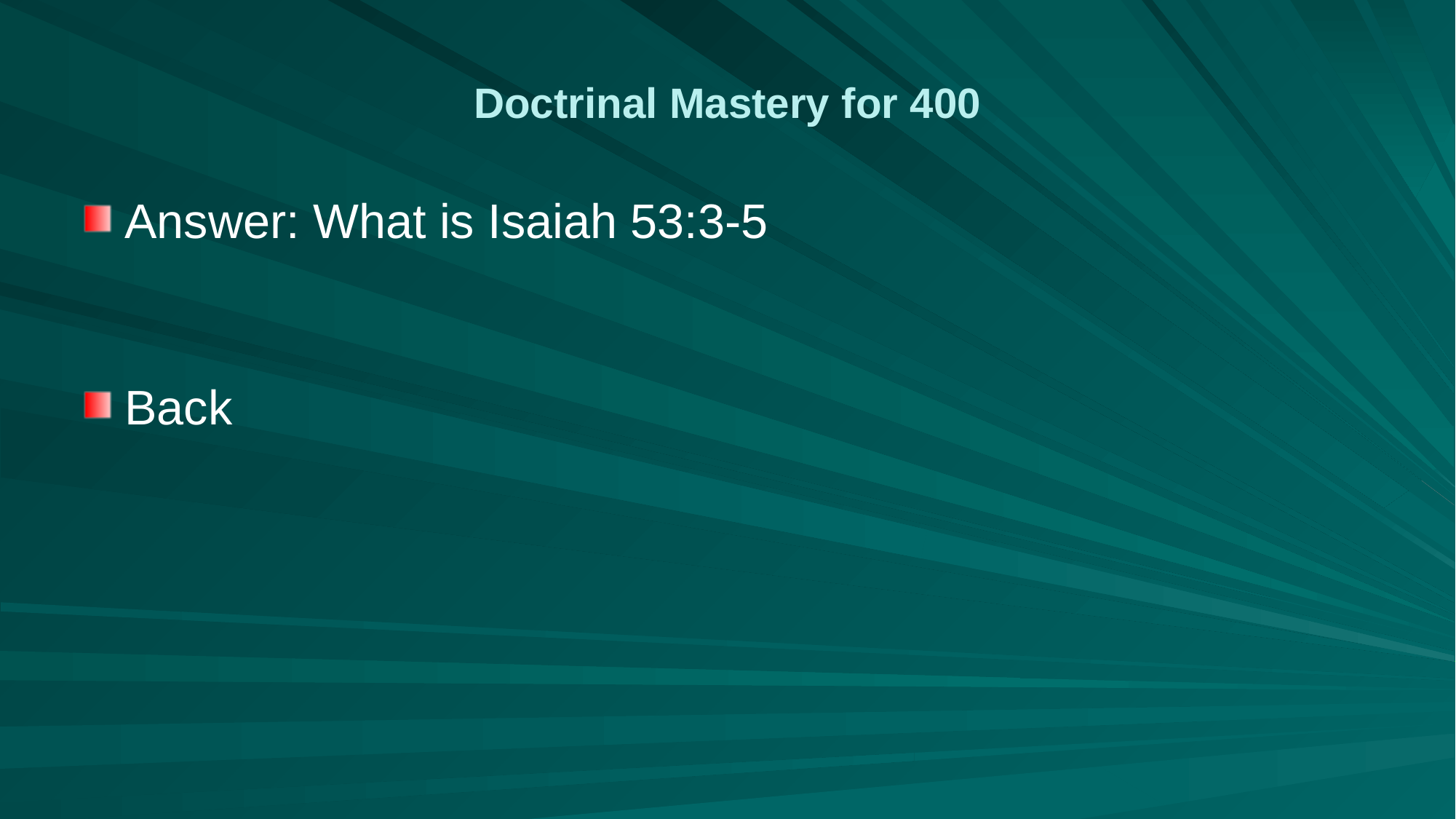

# Doctrinal Mastery for 400
Answer: What is Isaiah 53:3-5

Back